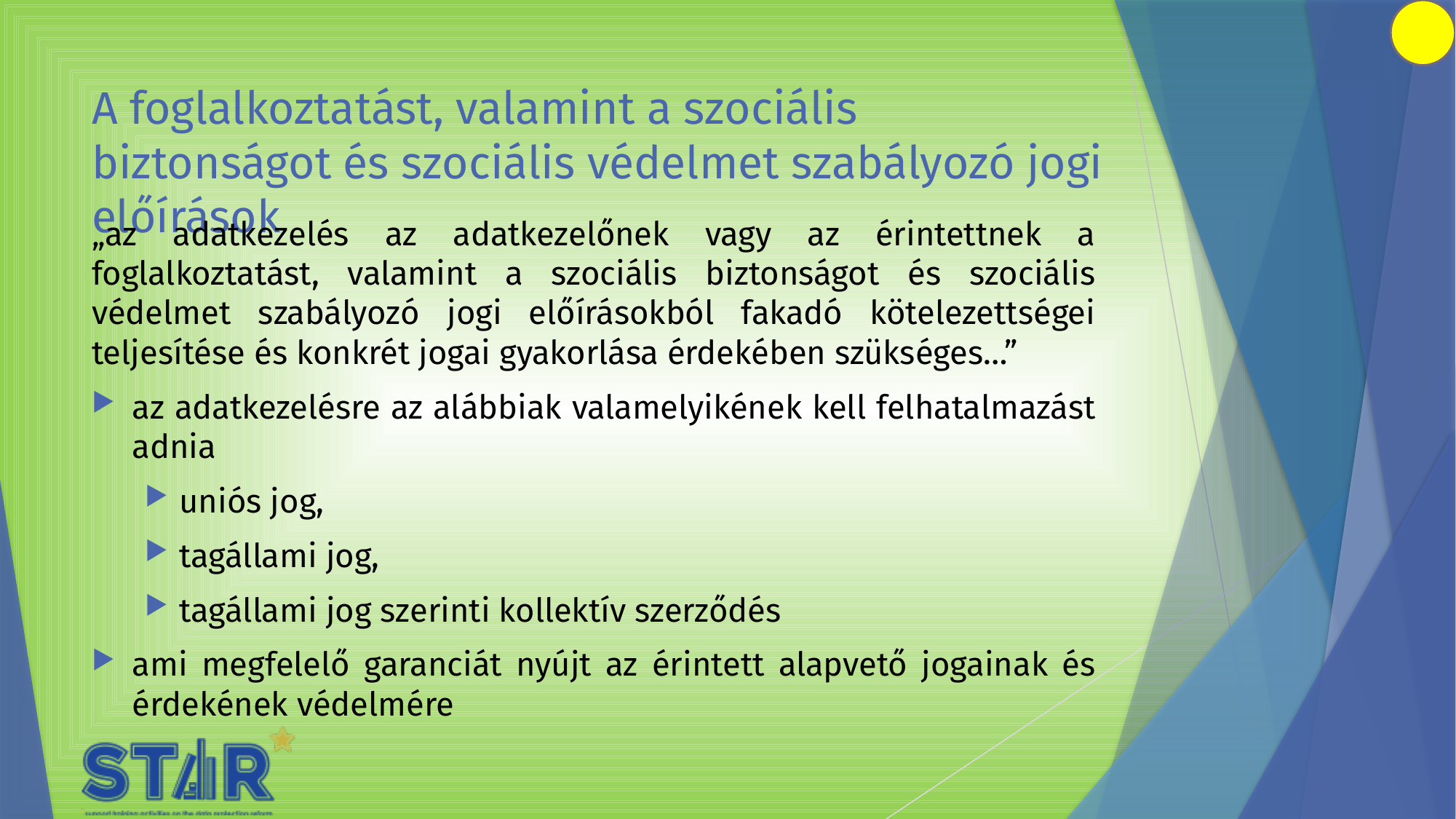

# A foglalkoztatást, valamint a szociális biztonságot és szociális védelmet szabályozó jogi előírások
„az adatkezelés az adatkezelőnek vagy az érintettnek a foglalkoztatást, valamint a szociális biztonságot és szociális védelmet szabályozó jogi előírásokból fakadó kötelezettségei teljesítése és konkrét jogai gyakorlása érdekében szükséges…”
az adatkezelésre az alábbiak valamelyikének kell felhatalmazást adnia
uniós jog,
tagállami jog,
tagállami jog szerinti kollektív szerződés
ami megfelelő garanciát nyújt az érintett alapvető jogainak és érdekének védelmére